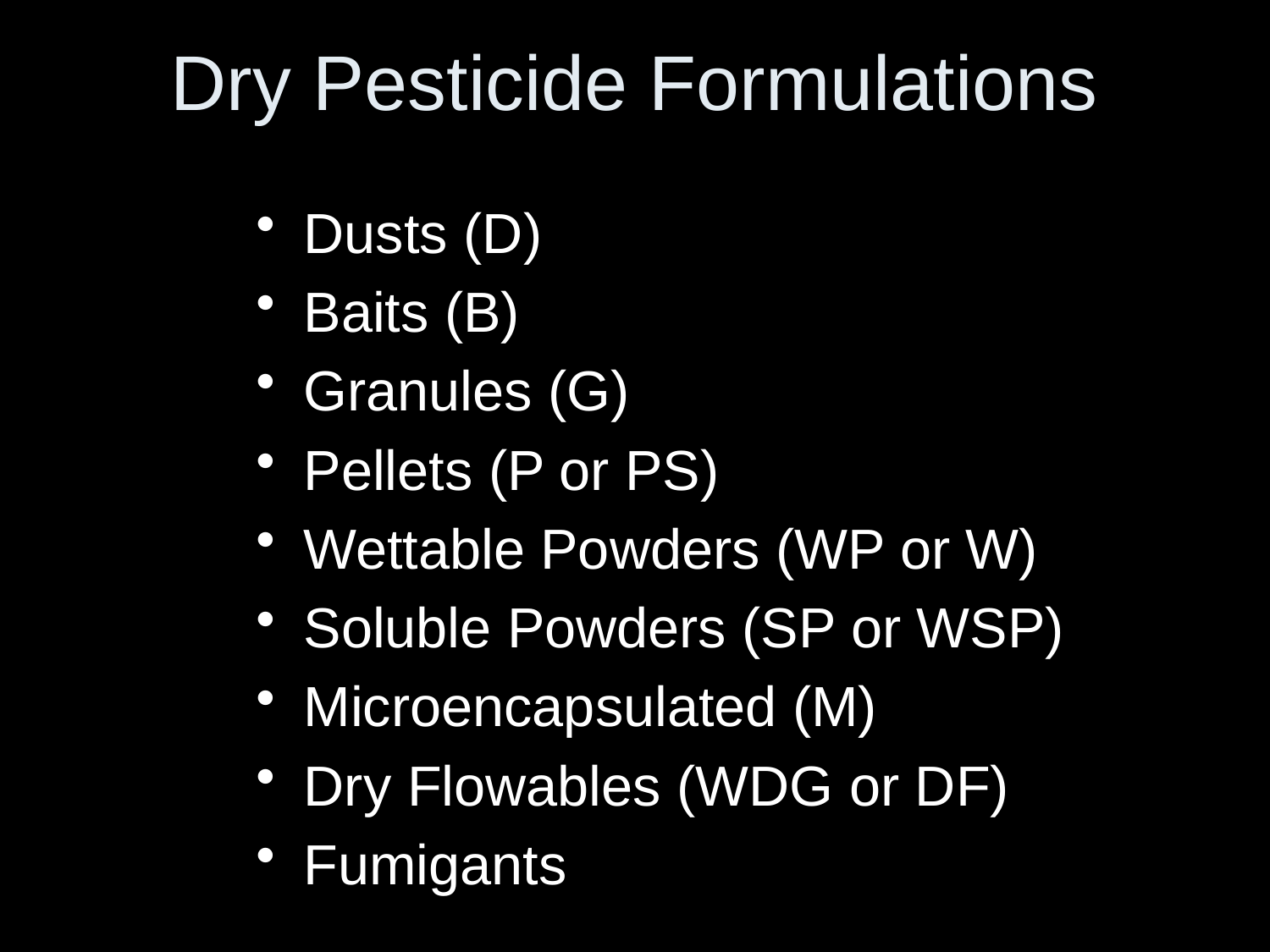

# Dry Pesticide Formulations
Dusts (D)
Baits (B)
Granules (G)
Pellets (P or PS)
Wettable Powders (WP or W)
Soluble Powders (SP or WSP)
Microencapsulated (M)
Dry Flowables (WDG or DF)
Fumigants